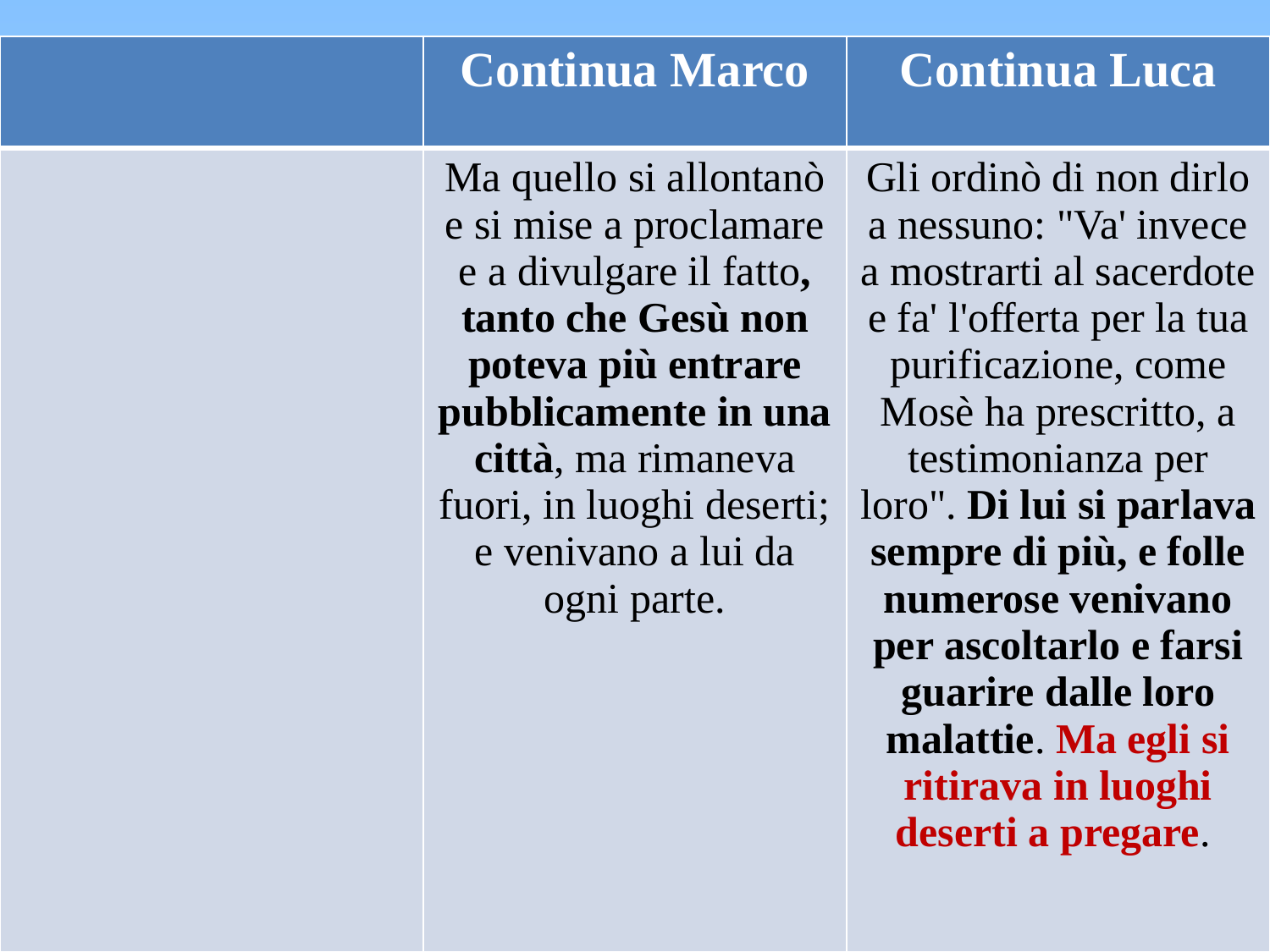

|  | Continua Marco | Continua Luca |
| --- | --- | --- |
|  | Ma quello si allontanò e si mise a proclamare e a divulgare il fatto, tanto che Gesù non poteva più entrare pubblicamente in una città, ma rimaneva fuori, in luoghi deserti; e venivano a lui da ogni parte. | Gli ordinò di non dirlo a nessuno: "Va' invece a mostrarti al sacerdote e fa' l'offerta per la tua purificazione, come Mosè ha prescritto, a testimonianza per loro". Di lui si parlava sempre di più, e folle numerose venivano per ascoltarlo e farsi guarire dalle loro malattie. Ma egli si ritirava in luoghi deserti a pregare. |
#